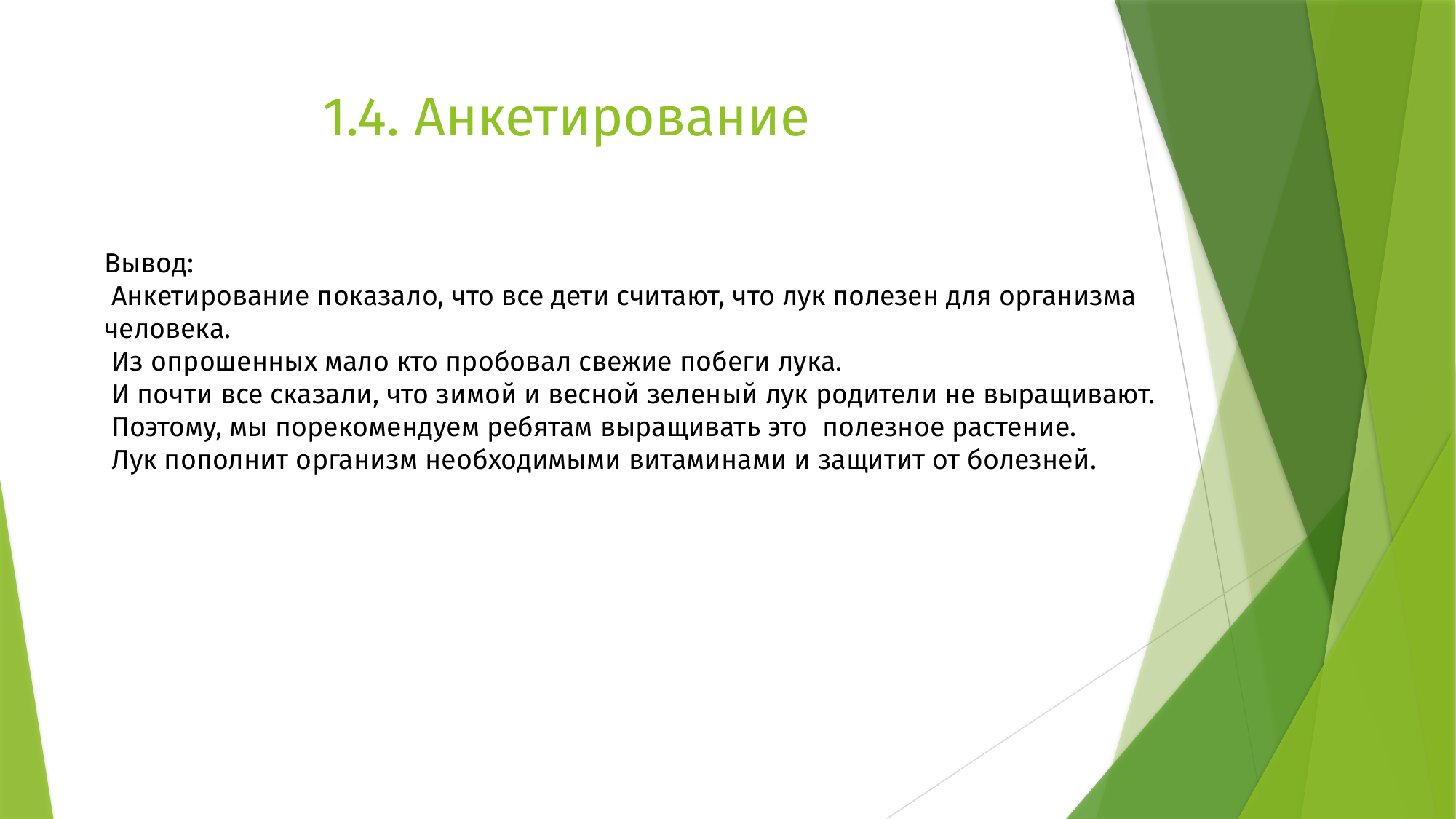

1.4. Анкетирование

Вывод:
 Анкетирование показало, что все дети считают, что лук полезен для организма человека.
 Из опрошенных мало кто пробовал свежие побеги лука.
 И почти все сказали, что зимой и весной зеленый лук родители не выращивают.
 Поэтому, мы порекомендуем ребятам выращивать это  полезное растение.
 Лук пополнит организм необходимыми витаминами и защитит от болезней.